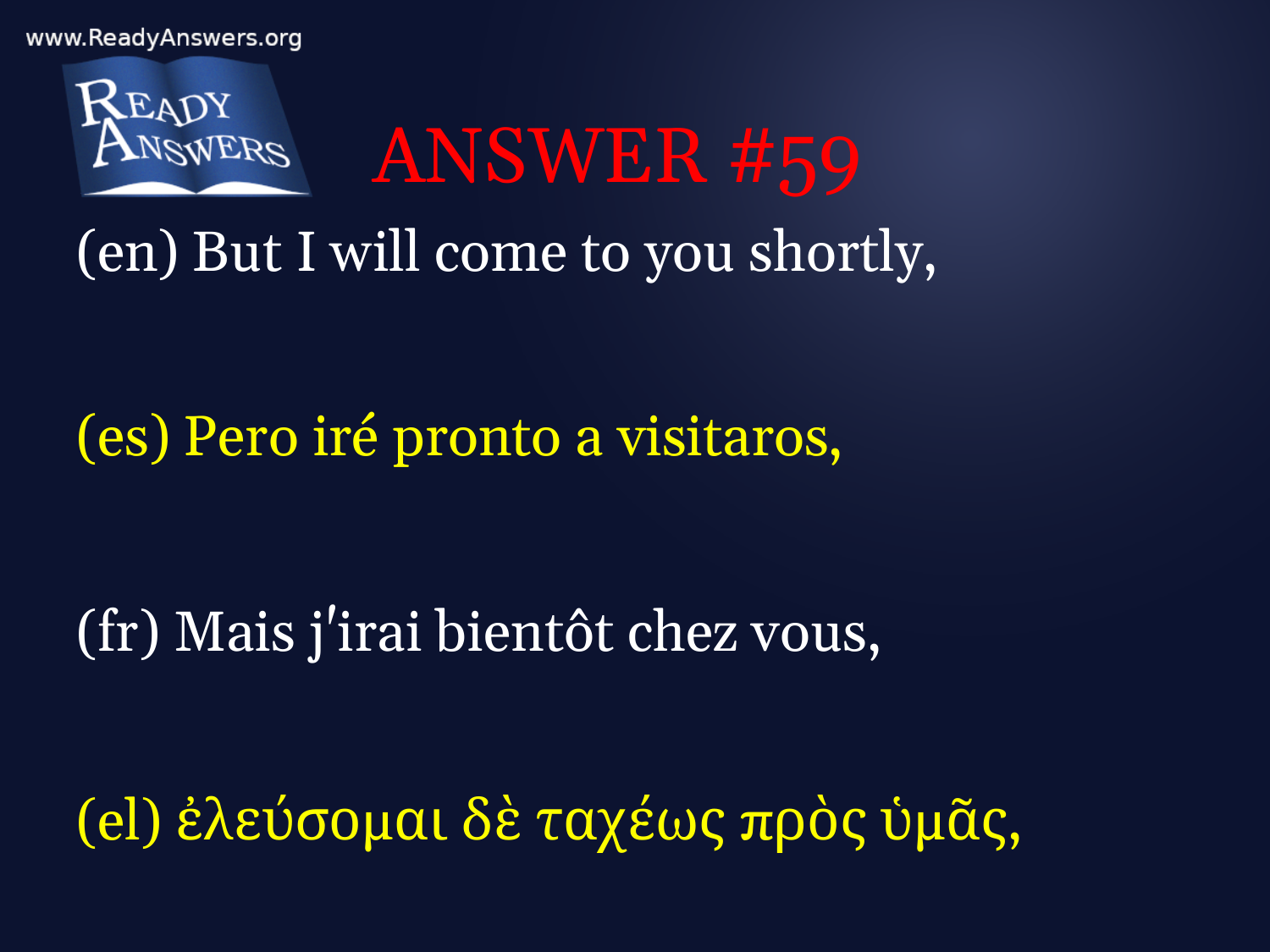

# ANSWER #59
(en) But I will come to you shortly,
(es) Pero iré pronto a visitaros,
(fr) Mais j'irai bientôt chez vous,
(el) ἐλεύσομαι δὲ ταχέως πρὸς ὑμᾶς,